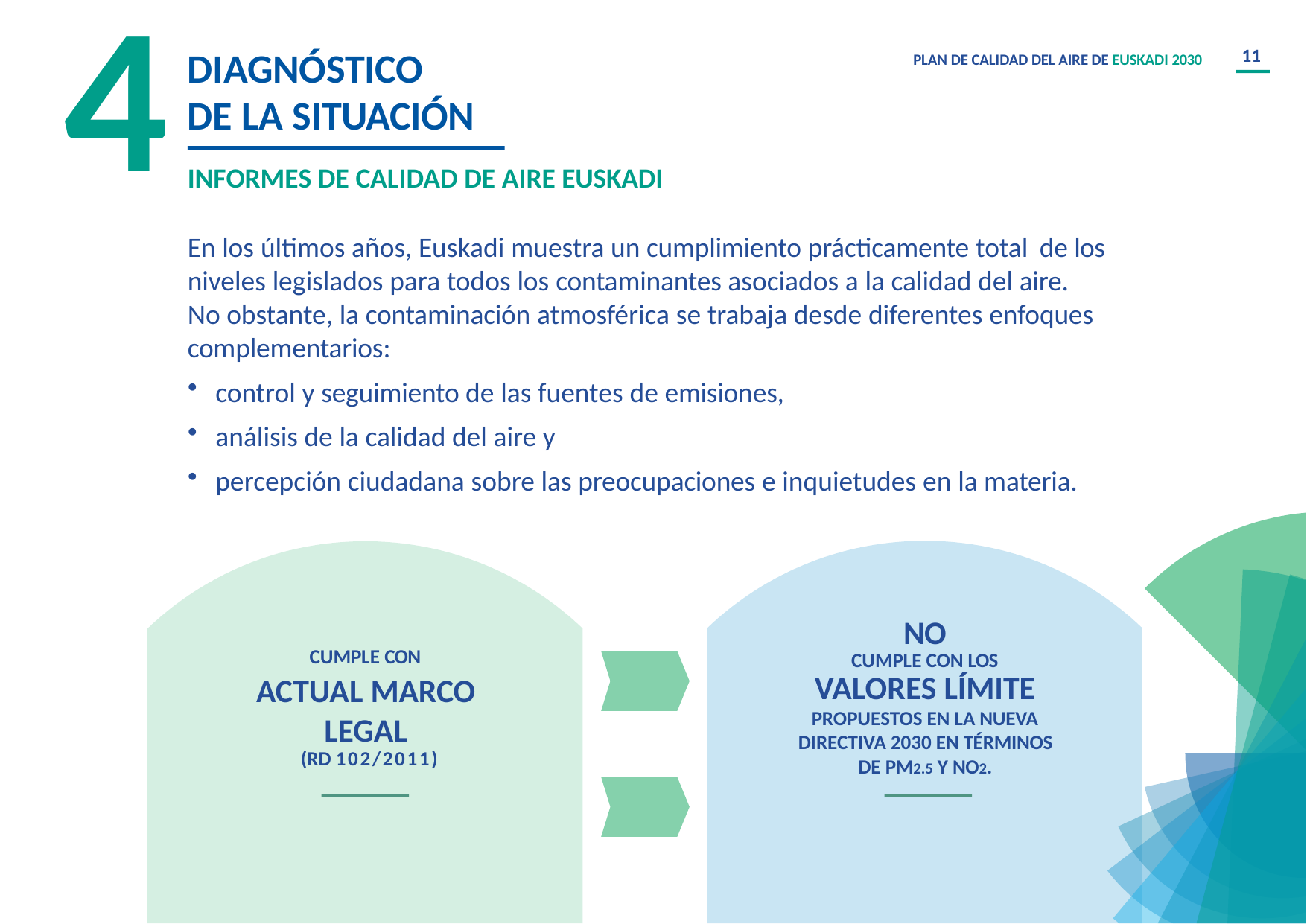

4
11
DIAGNÓSTICO
DE LA SITUACIÓN
PLAN DE CALIDAD DEL AIRE DE EUSKADI 2030

INFORMES DE CALIDAD DE AIRE EUSKADI
En los últimos años, Euskadi muestra un cumplimiento prácticamente total de los niveles legislados para todos los contaminantes asociados a la calidad del aire.
No obstante, la contaminación atmosférica se trabaja desde diferentes enfoques complementarios:
control y seguimiento de las fuentes de emisiones,
análisis de la calidad del aire y
percepción ciudadana sobre las preocupaciones e inquietudes en la materia.

NO
CUMPLE CON LOS
VALORES LÍMITE
PROPUESTOS EN LA NUEVA
DIRECTIVA 2030 EN TÉRMINOS DE PM2.5 Y NO2.
CUMPLE CON
ACTUAL MARCO LEGAL
(RD 102/2011)